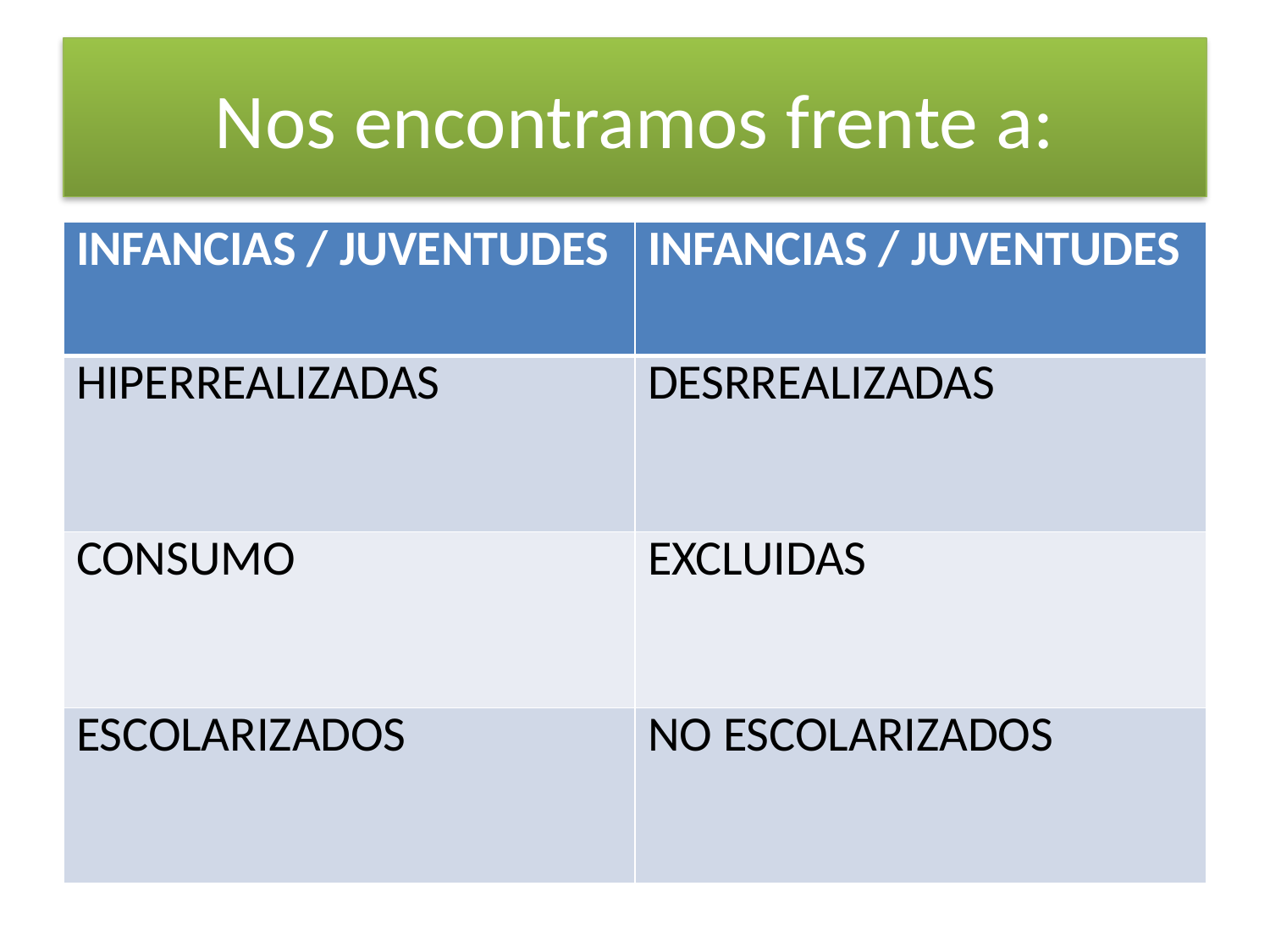

# Nos encontramos frente a:
| INFANCIAS / JUVENTUDES | INFANCIAS / JUVENTUDES |
| --- | --- |
| HIPERREALIZADAS | DESRREALIZADAS |
| CONSUMO | EXCLUIDAS |
| ESCOLARIZADOS | NO ESCOLARIZADOS |